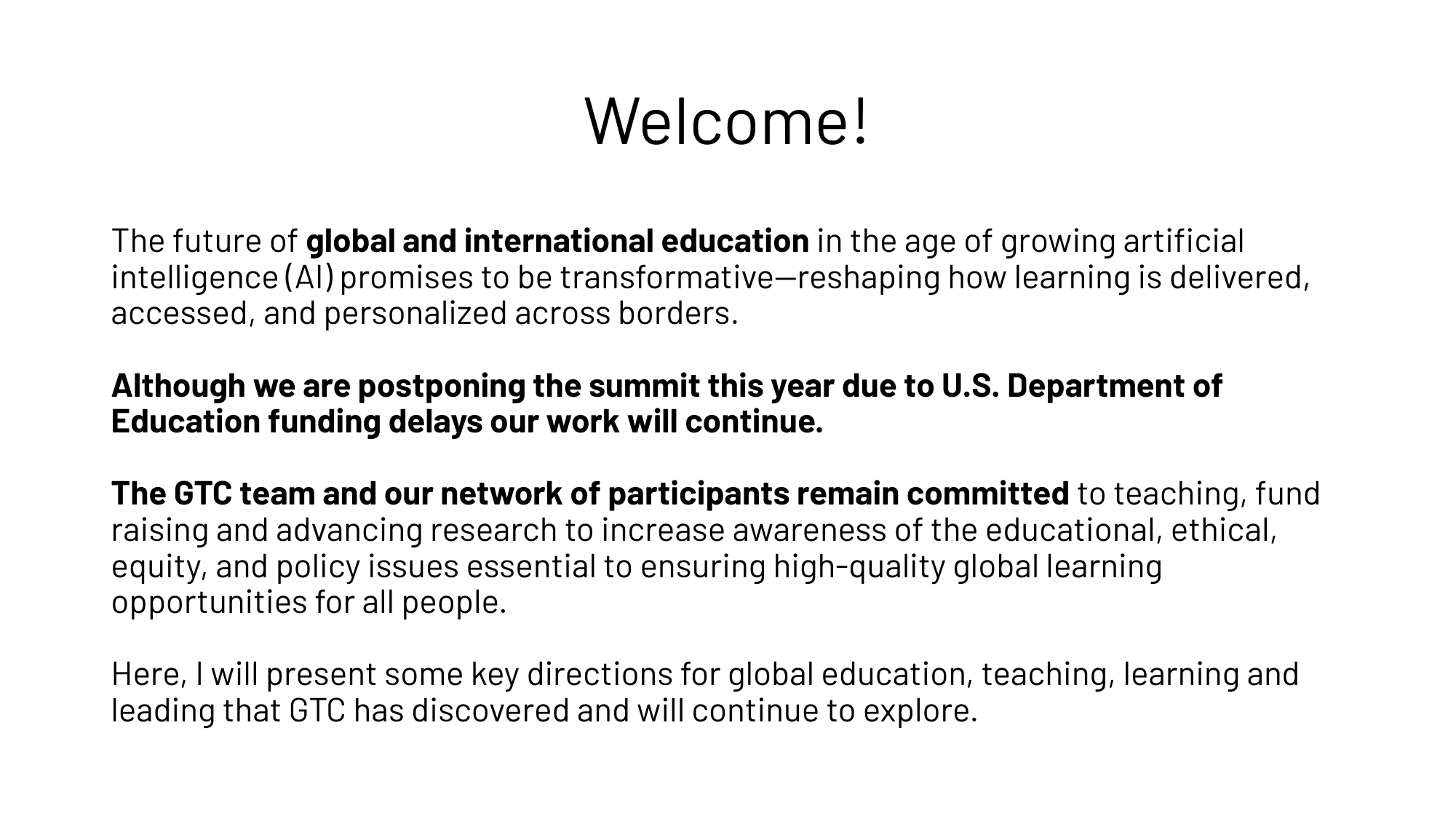

# Welcome!
The future of global and international education in the age of growing artificial intelligence (AI) promises to be transformative—reshaping how learning is delivered, accessed, and personalized across borders.

Although we are postponing the summit this year due to U.S. Department of Education funding delays our work will continue.

The GTC team and our network of participants remain committed to teaching, fund raising and advancing research to increase awareness of the educational, ethical, equity, and policy issues essential to ensuring high-quality global learning opportunities for all people.

Here, I will present some key directions for global education, teaching, learning and leading that GTC has discovered and will continue to explore.